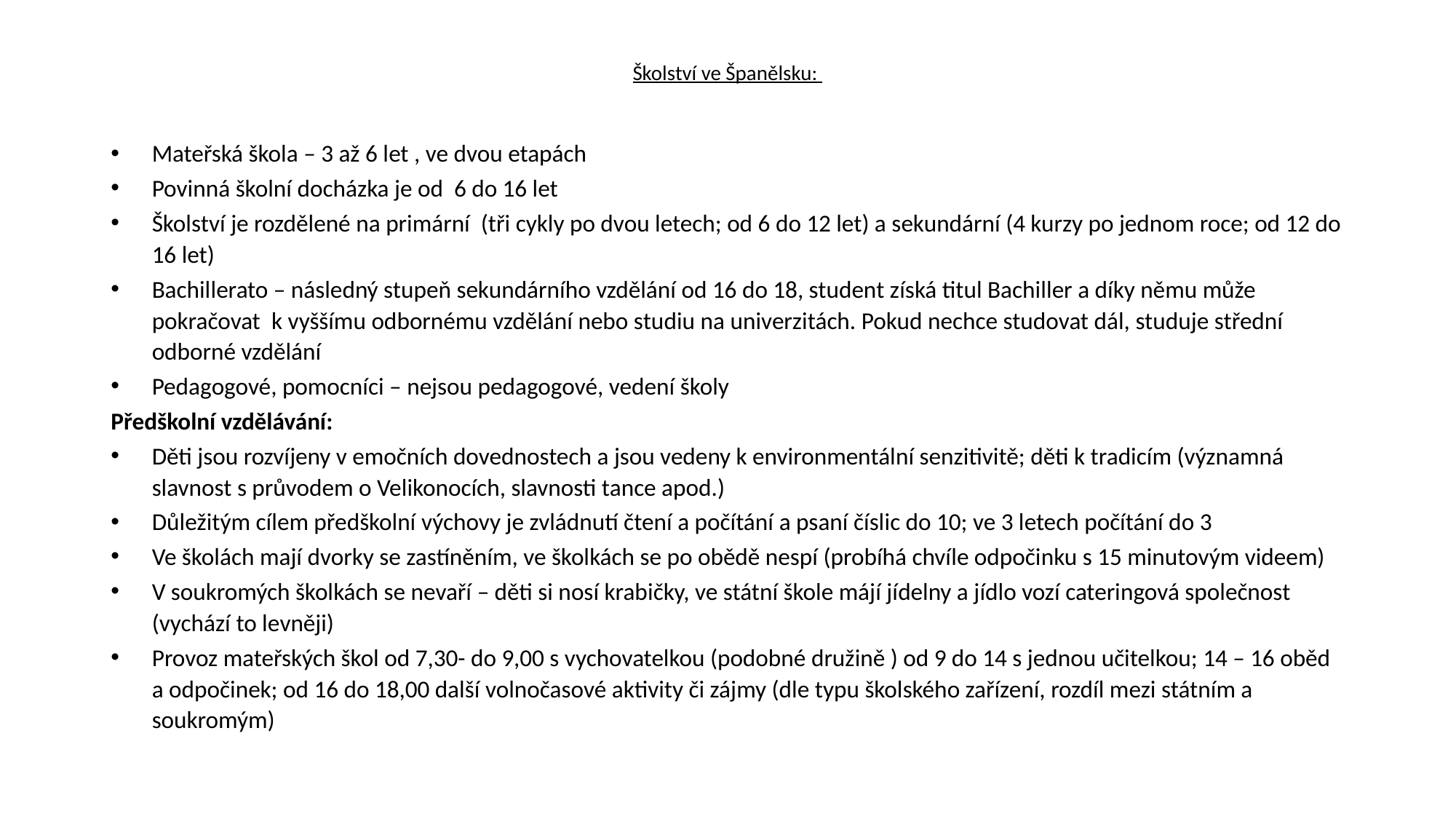

# Školství ve Španělsku:

Mateřská škola – 3 až 6 let , ve dvou etapách
Povinná školní docházka je od  6 do 16 let
Školství je rozdělené na primární  (tři cykly po dvou letech; od 6 do 12 let) a sekundární (4 kurzy po jednom roce; od 12 do 16 let)
Bachillerato – následný stupeň sekundárního vzdělání od 16 do 18, student získá titul Bachiller a díky němu může pokračovat  k vyššímu odbornému vzdělání nebo studiu na univerzitách. Pokud nechce studovat dál, studuje střední odborné vzdělání
Pedagogové, pomocníci – nejsou pedagogové, vedení školy
Předškolní vzdělávání:
Děti jsou rozvíjeny v emočních dovednostech a jsou vedeny k environmentální senzitivitě; děti k tradicím (významná slavnost s průvodem o Velikonocích, slavnosti tance apod.)
Důležitým cílem předškolní výchovy je zvládnutí čtení a počítání a psaní číslic do 10; ve 3 letech počítání do 3
Ve školách mají dvorky se zastíněním, ve školkách se po obědě nespí (probíhá chvíle odpočinku s 15 minutovým videem)
V soukromých školkách se nevaří – děti si nosí krabičky, ve státní škole májí jídelny a jídlo vozí cateringová společnost (vychází to levněji)
Provoz mateřských škol od 7,30- do 9,00 s vychovatelkou (podobné družině ) od 9 do 14 s jednou učitelkou; 14 – 16 oběd a odpočinek; od 16 do 18,00 další volnočasové aktivity či zájmy (dle typu školského zařízení, rozdíl mezi státním a soukromým)